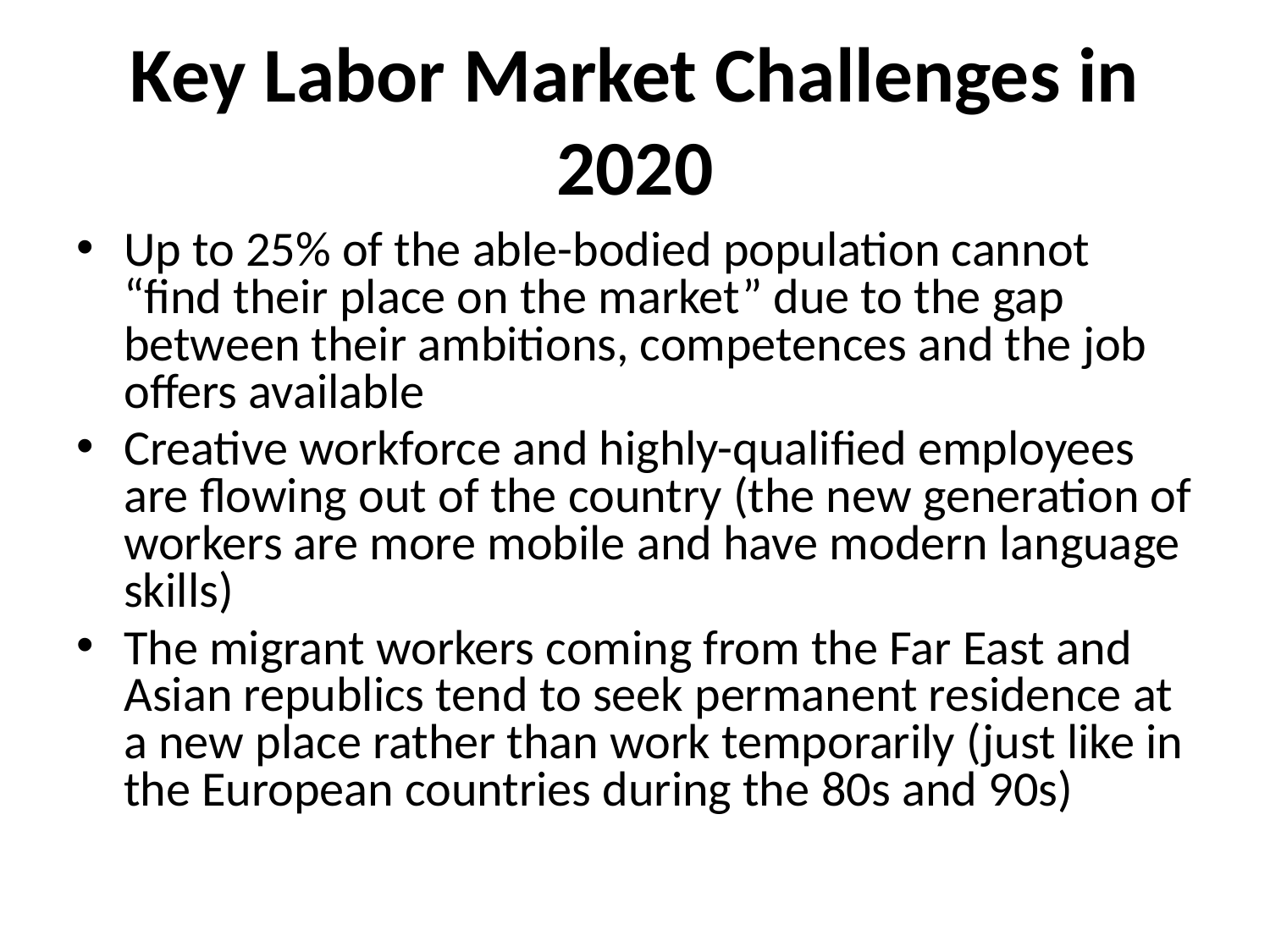

Up to 25% of the able-bodied population cannot “find their place on the market” due to the gap between their ambitions, competences and the job offers available
Creative workforce and highly-qualified employees are flowing out of the country (the new generation of workers are more mobile and have modern language skills)
The migrant workers coming from the Far East and Asian republics tend to seek permanent residence at a new place rather than work temporarily (just like in the European countries during the 80s and 90s)
# Key Labor Market Challenges in 2020